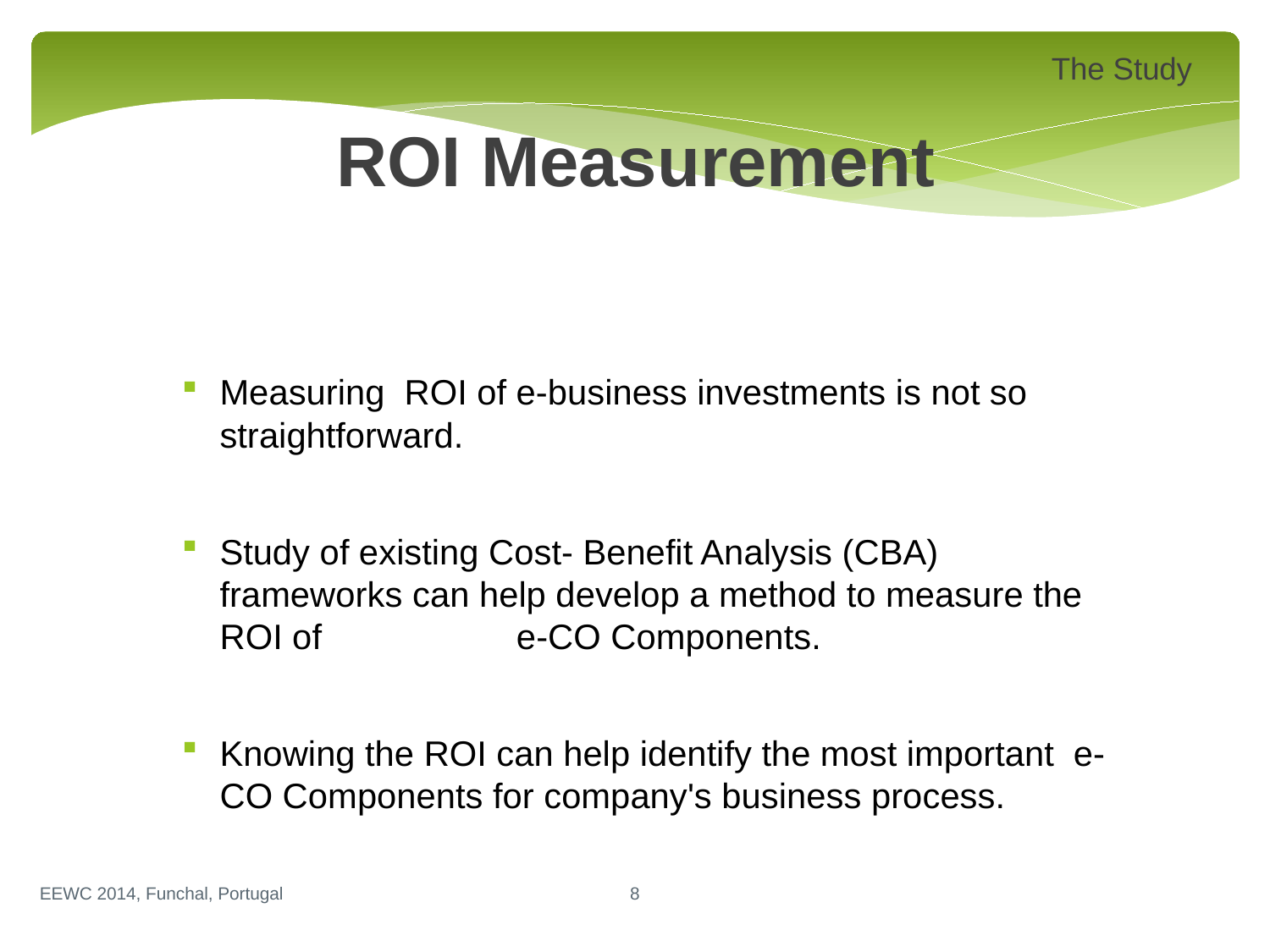

The Study
ROI Measurement

Measuring  ROI of e-business investments is not so straightforward.

Study of existing Cost- Benefit Analysis (CBA) frameworks can help develop a method to measure the ROI of                    e-CO Components.

Knowing the ROI can help identify the most important  e-CO Components for company's business process.

8
EEWC 2014, Funchal, Portugal